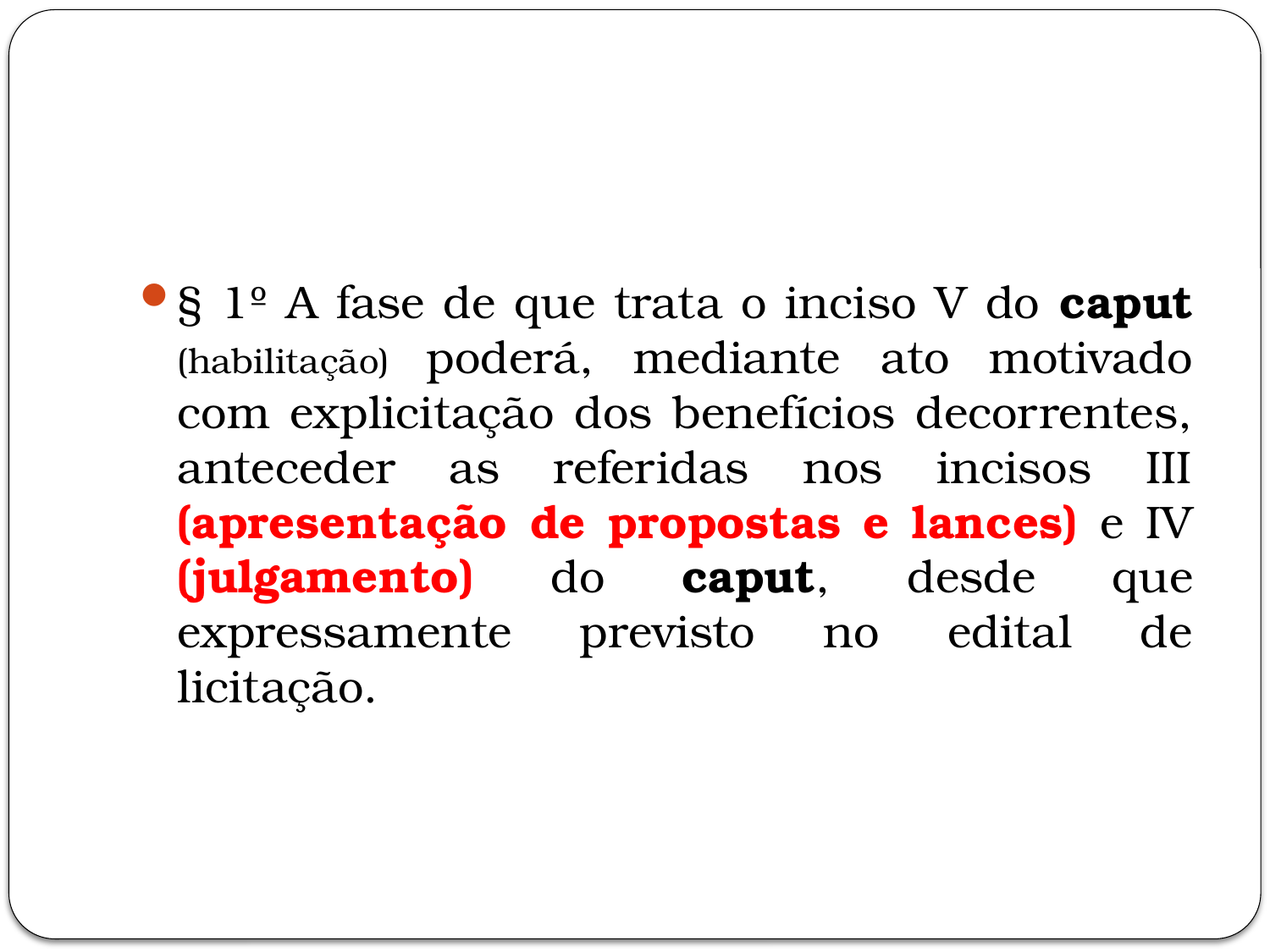

#

§ 1º A fase de que trata o inciso V do caput (habilitação) poderá, mediante ato motivado com explicitação dos benefícios decorrentes, anteceder as referidas nos incisos III (apresentação de propostas e lances) e IV (julgamento) do caput, desde que expressamente previsto no edital de licitação.